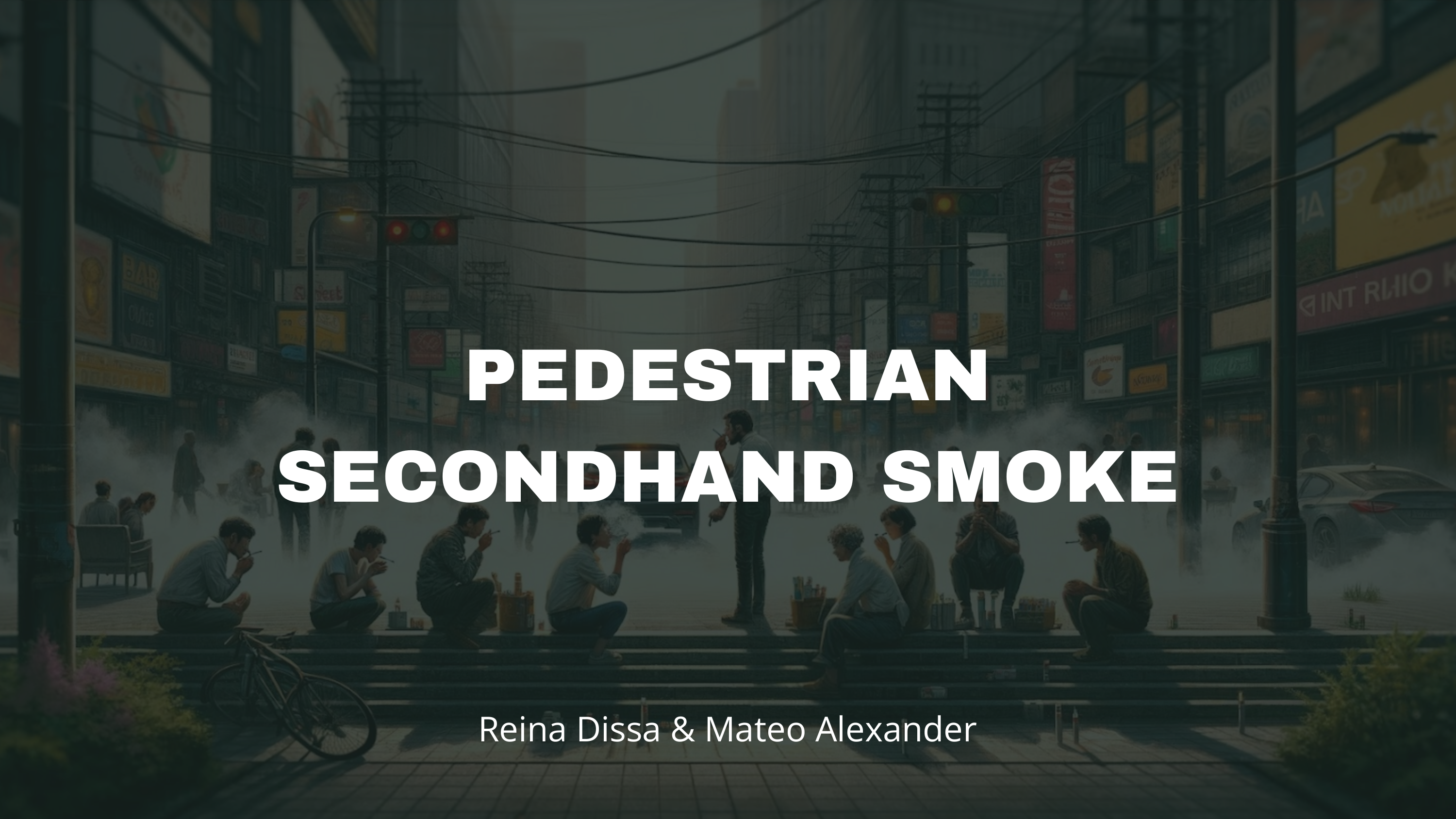

PEDESTRIAN
SECONDHAND SMOKE
Reina Dissa & Mateo Alexander